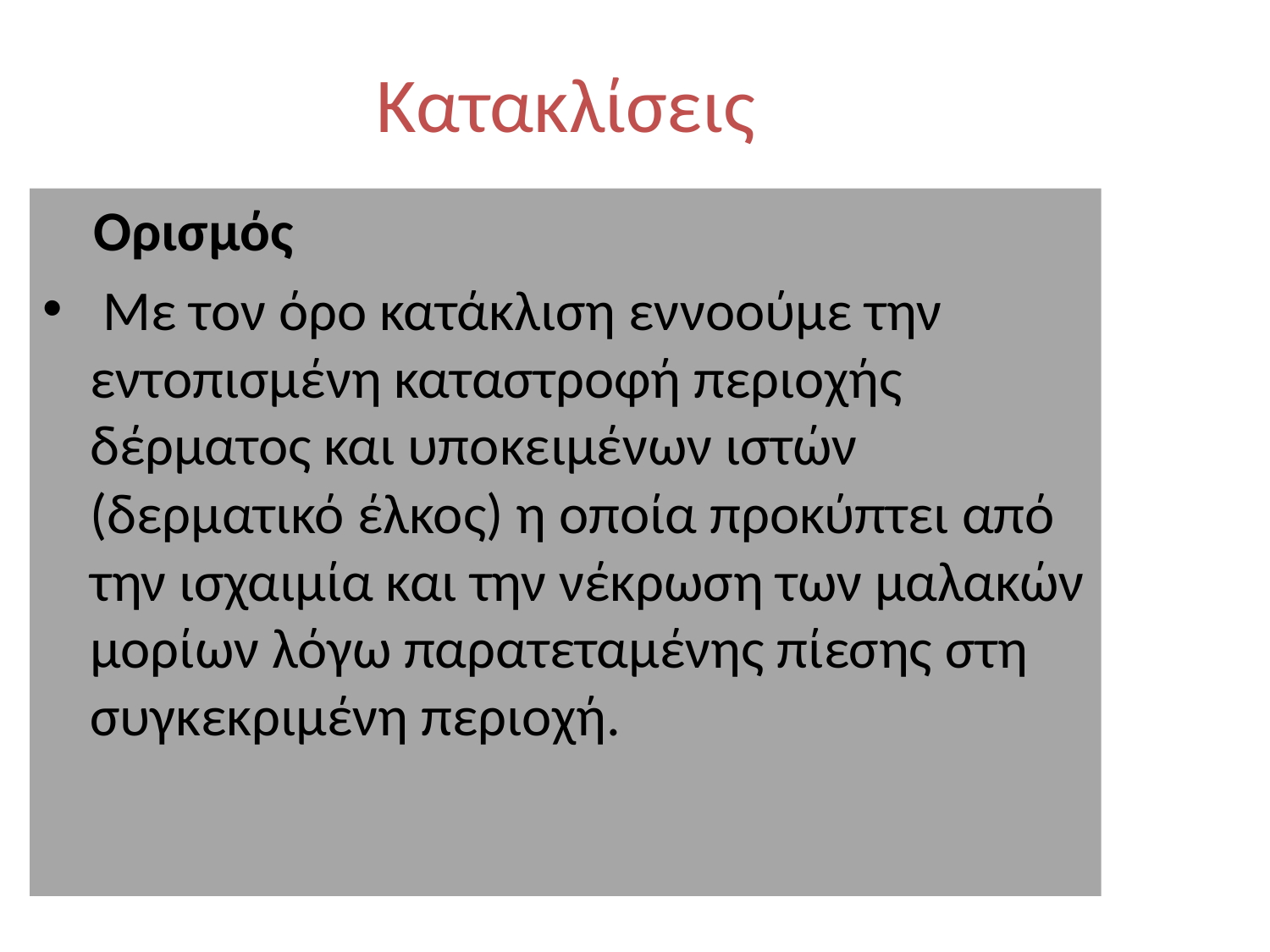

# Κατακλίσεις
    Ορισμός
 Με τον όρο κατάκλιση εννοούμε την εντοπισμένη καταστροφή περιοχής δέρματος και υποκειμένων ιστών (δερματικό έλκος) η οποία προκύπτει από την ισχαιμία και την νέκρωση των μαλακών μορίων λόγω παρατεταμένης πίεσης στη συγκεκριμένη περιοχή.